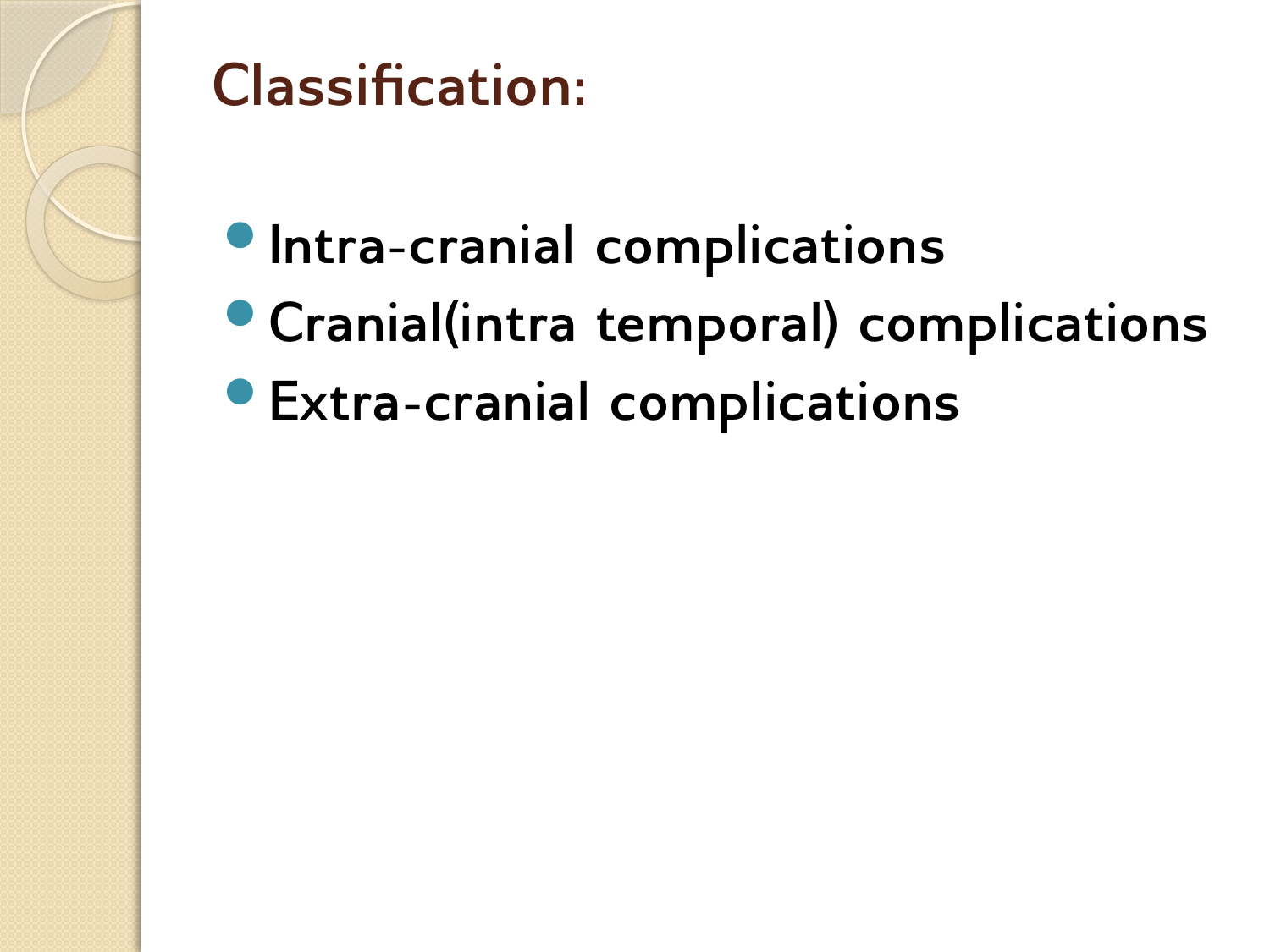

# Classification:
Intra-cranial complications
Cranial(intra temporal) complications
Extra-cranial complications